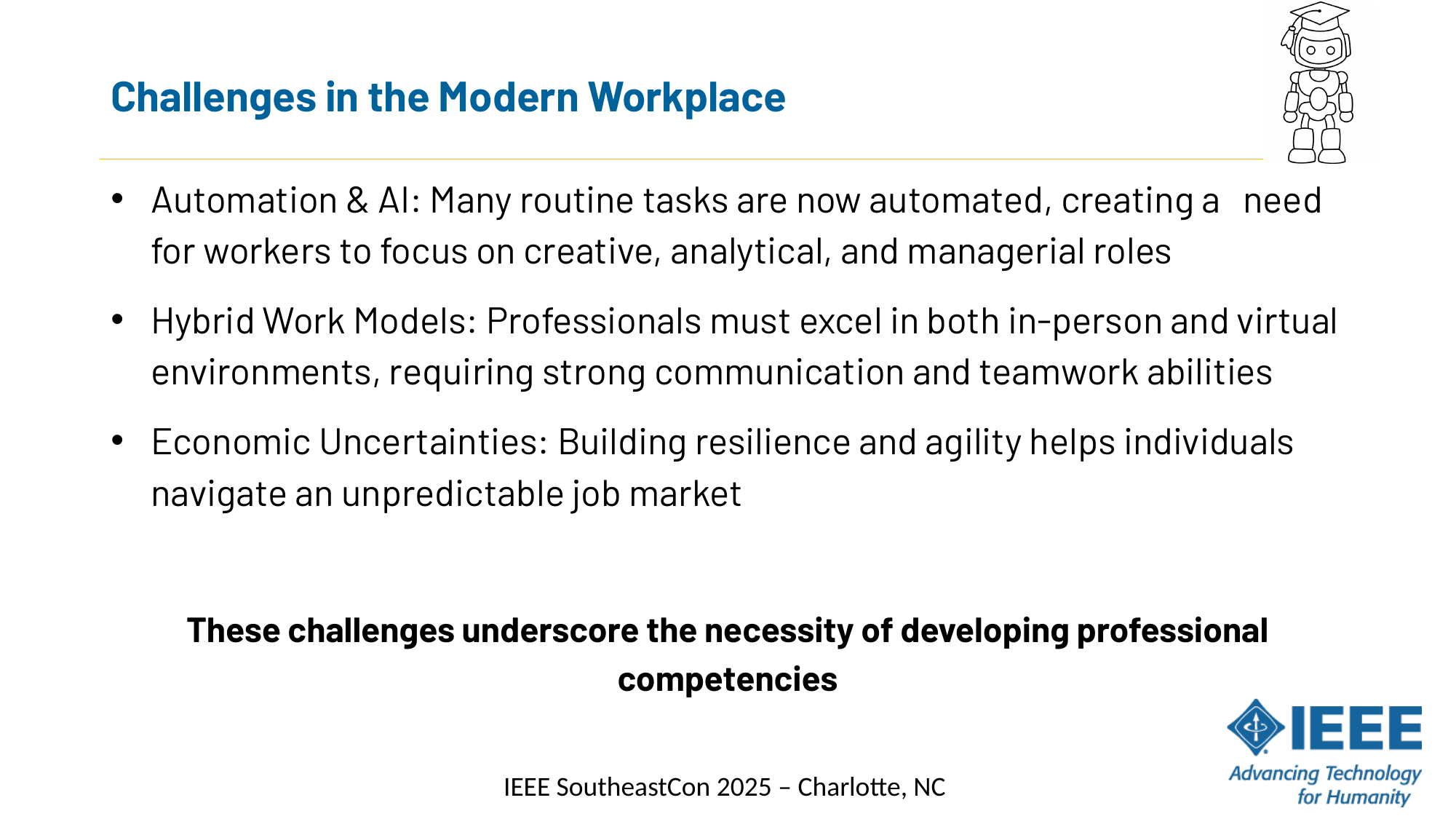

# Challenges in the Modern Workplace
Automation & AI: Many routine tasks are now automated, creating a   need for workers to focus on creative, analytical, and managerial roles
Hybrid Work Models: Professionals must excel in both in-person and virtual environments, requiring strong communication and teamwork abilities
Economic Uncertainties: Building resilience and agility helps individuals navigate an unpredictable job market

These challenges underscore the necessity of developing professional competencies